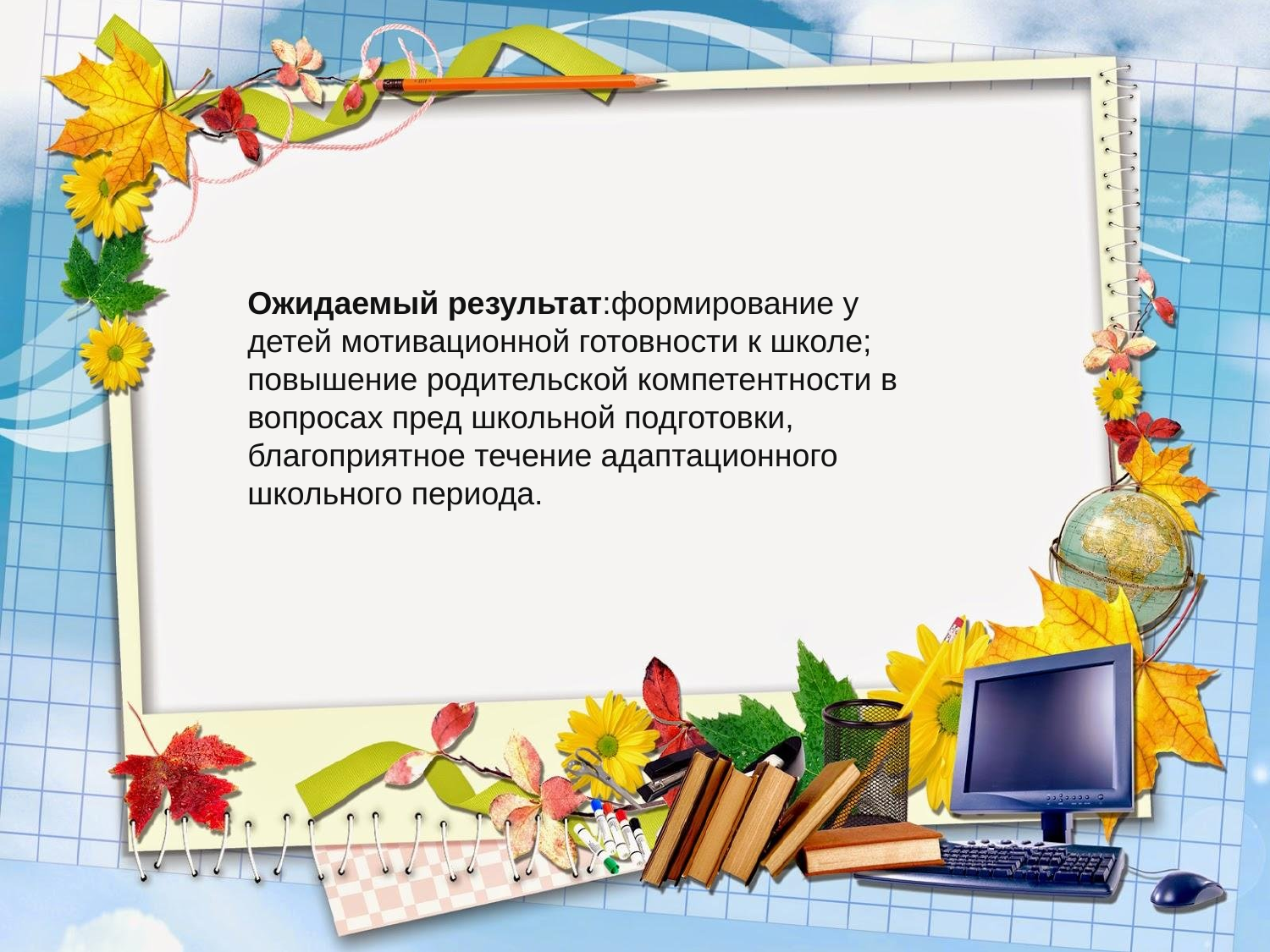

Ожидаемый результат:формирование у детей мотивационной готовности к школе; повышение родительской компетентности в вопросах пред школьной подготовки, благоприятное течение адаптационного школьного периода.